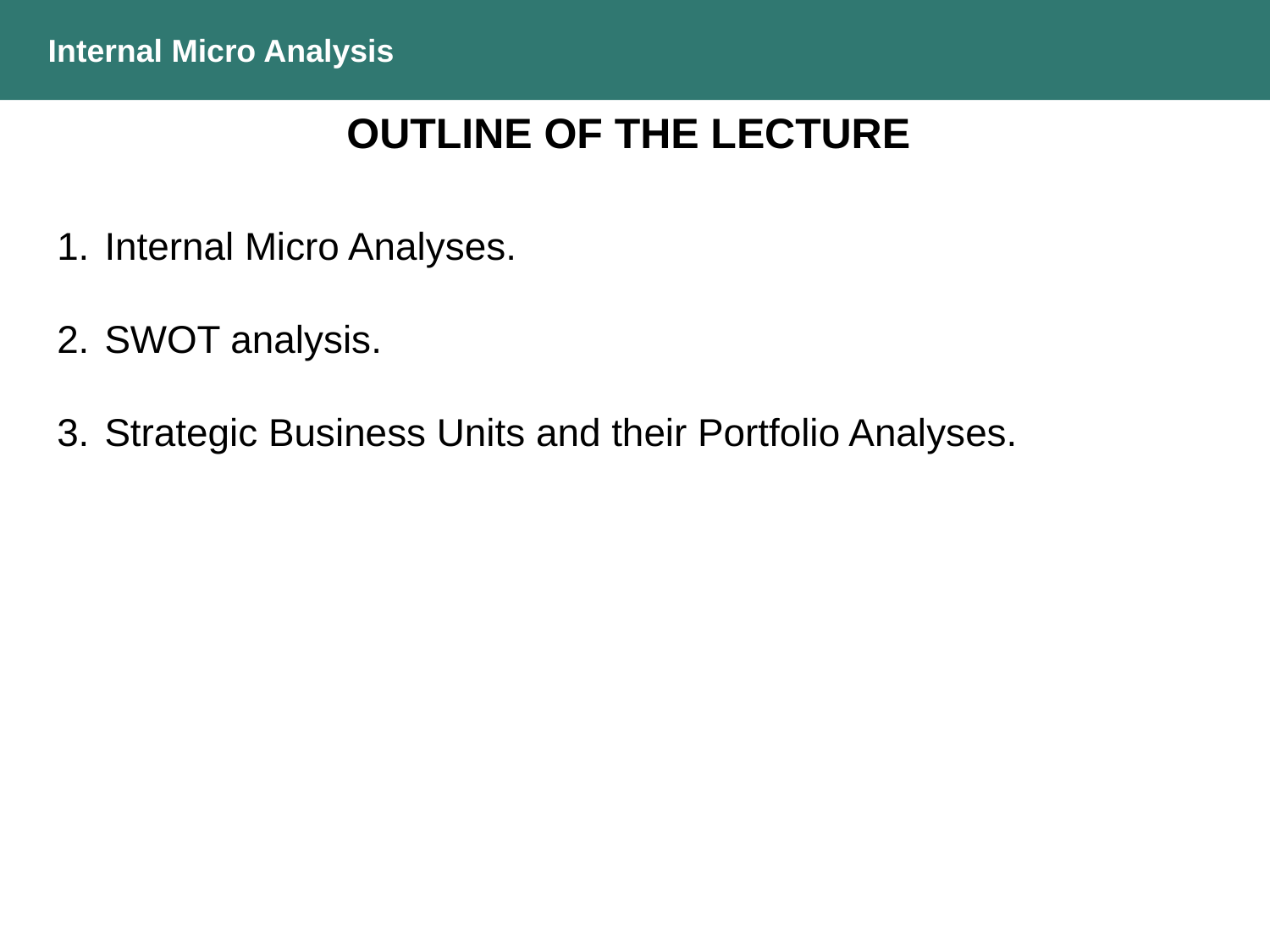

Internal Micro Analysis
Outline of the lecture
Internal Micro Analyses.

SWOT analysis.

Strategic Business Units and their Portfolio Analyses.